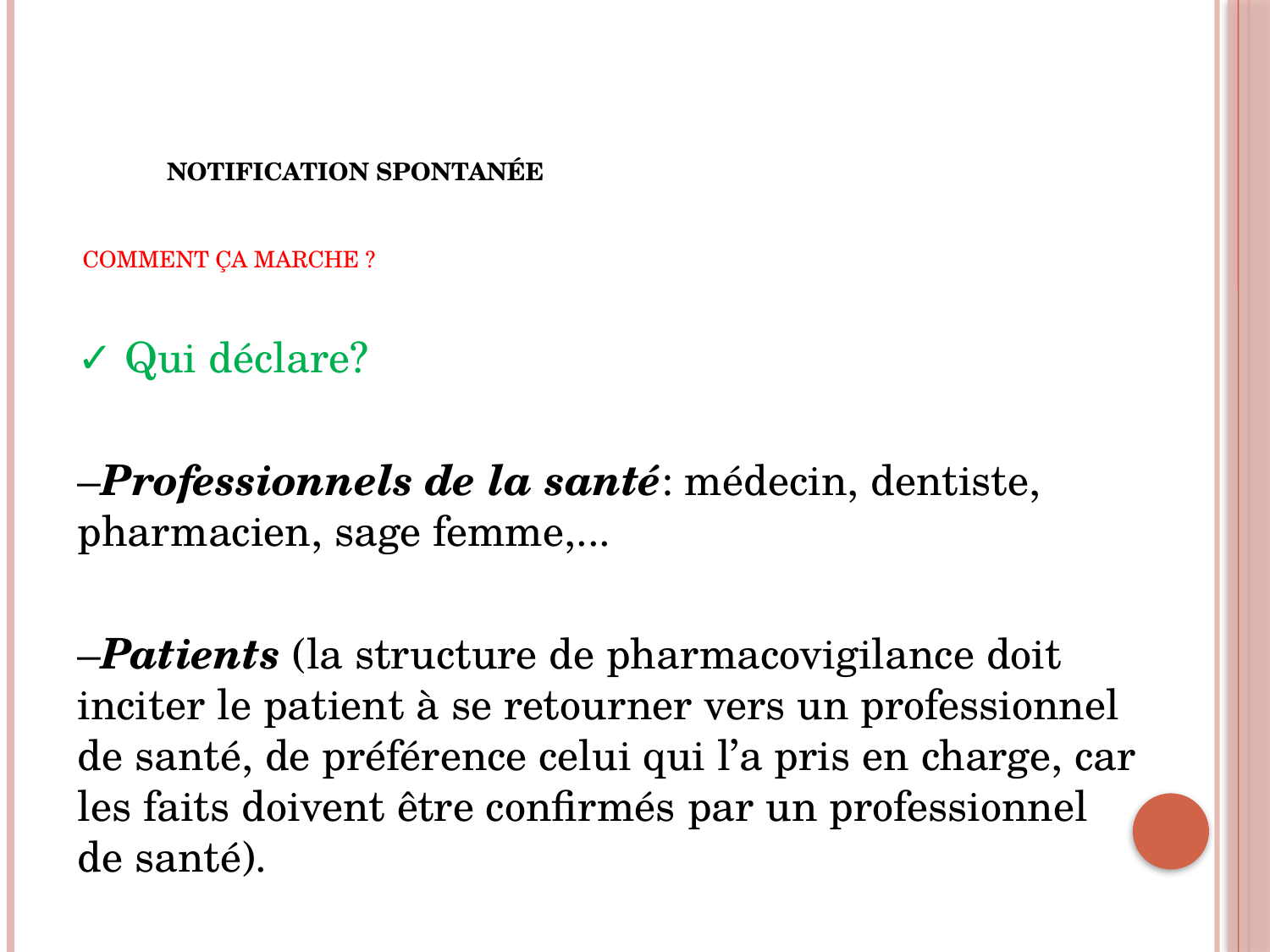

# Notification spontanée Comment ça marche ?

✓ Qui déclare?

–Professionnels de la santé: médecin, dentiste, pharmacien, sage femme,...

–Patients (la structure de pharmacovigilance doit inciter le patient à se retourner vers un professionnel de santé, de préférence celui qui l’a pris en charge, car les faits doivent être confirmés par un professionnel de santé).